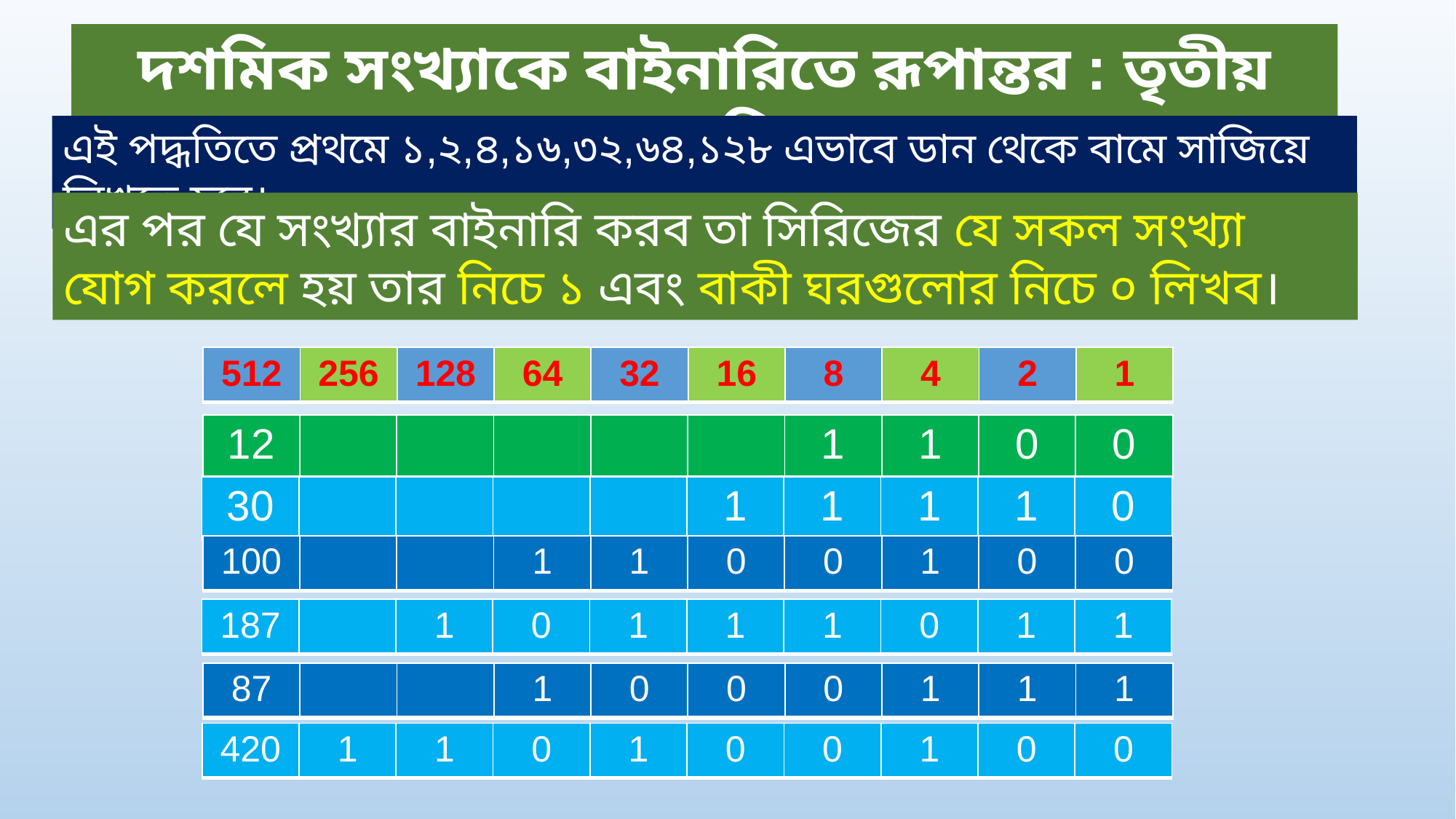

দশমিক সংখ্যাকে বাইনারিতে রূপান্তর : তৃতীয় পদ্ধতি
এই পদ্ধতিতে প্রথমে ১,২,৪,১৬,৩২,৬৪,১২৮ এভাবে ডান থেকে বামে সাজিয়ে লিখতে হবে।
এর পর যে সংখ্যার বাইনারি করব তা সিরিজের যে সকল সংখ্যা যোগ করলে হয় তার নিচে ১ এবং বাকী ঘরগুলোর নিচে ০ লিখব।
| 512 | 256 | 128 | 64 | 32 | 16 | 8 | 4 | 2 | 1 |
| --- | --- | --- | --- | --- | --- | --- | --- | --- | --- |
| 12 |  |  |  |  |  | 1 | 1 | 0 | 0 |
| --- | --- | --- | --- | --- | --- | --- | --- | --- | --- |
| 30 |  |  |  |  | 1 | 1 | 1 | 1 | 0 |
| --- | --- | --- | --- | --- | --- | --- | --- | --- | --- |
| 100 |  |  | 1 | 1 | 0 | 0 | 1 | 0 | 0 |
| --- | --- | --- | --- | --- | --- | --- | --- | --- | --- |
| 187 |  | 1 | 0 | 1 | 1 | 1 | 0 | 1 | 1 |
| --- | --- | --- | --- | --- | --- | --- | --- | --- | --- |
| 87 |  |  | 1 | 0 | 0 | 0 | 1 | 1 | 1 |
| --- | --- | --- | --- | --- | --- | --- | --- | --- | --- |
| 420 | 1 | 1 | 0 | 1 | 0 | 0 | 1 | 0 | 0 |
| --- | --- | --- | --- | --- | --- | --- | --- | --- | --- |